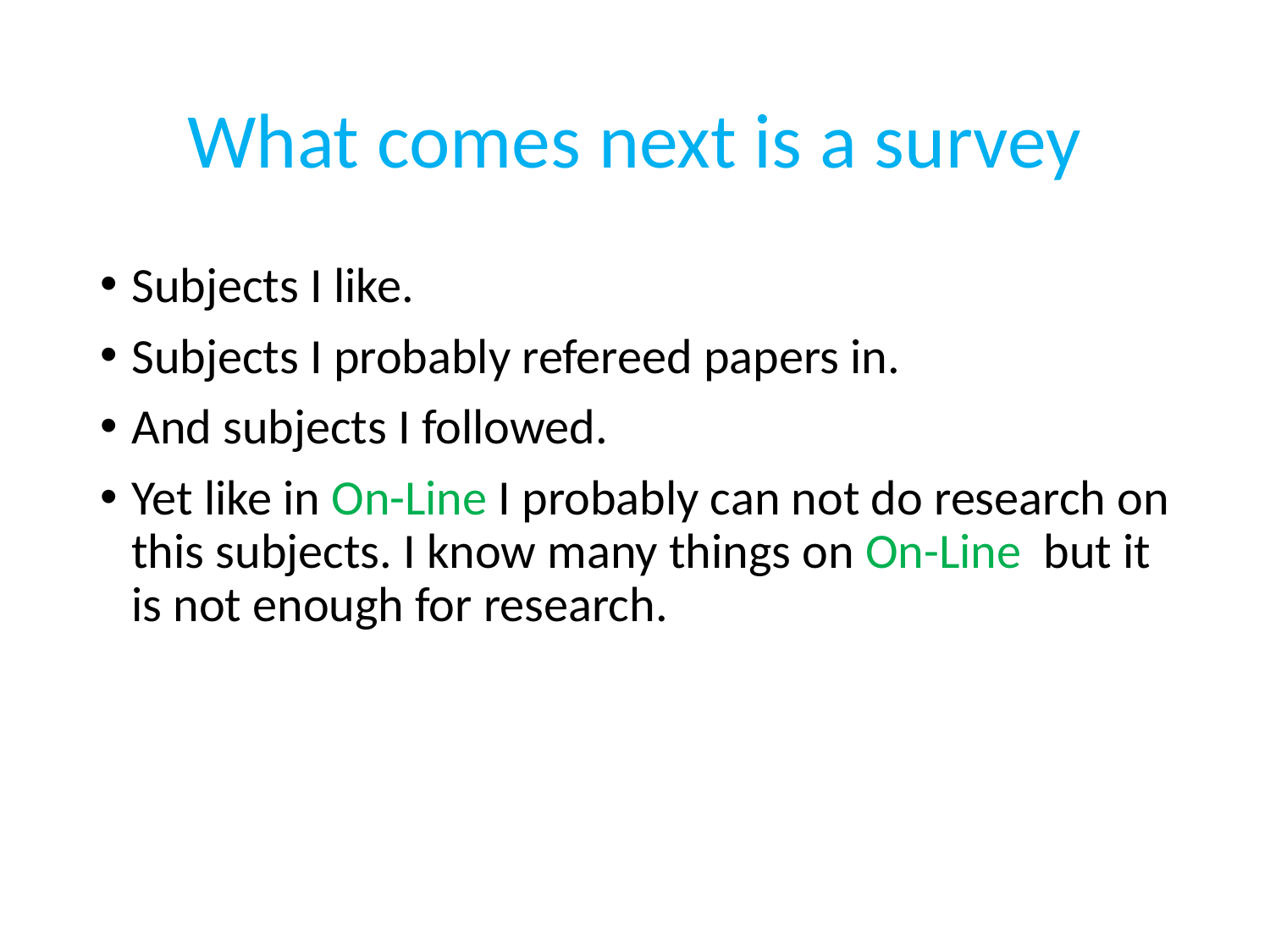

# What comes next is a survey
Subjects I like.
Subjects I probably refereed papers in.
And subjects I followed.
Yet like in On-Line I probably can not do research on this subjects. I know many things on On-Line  but it is not enough for research.